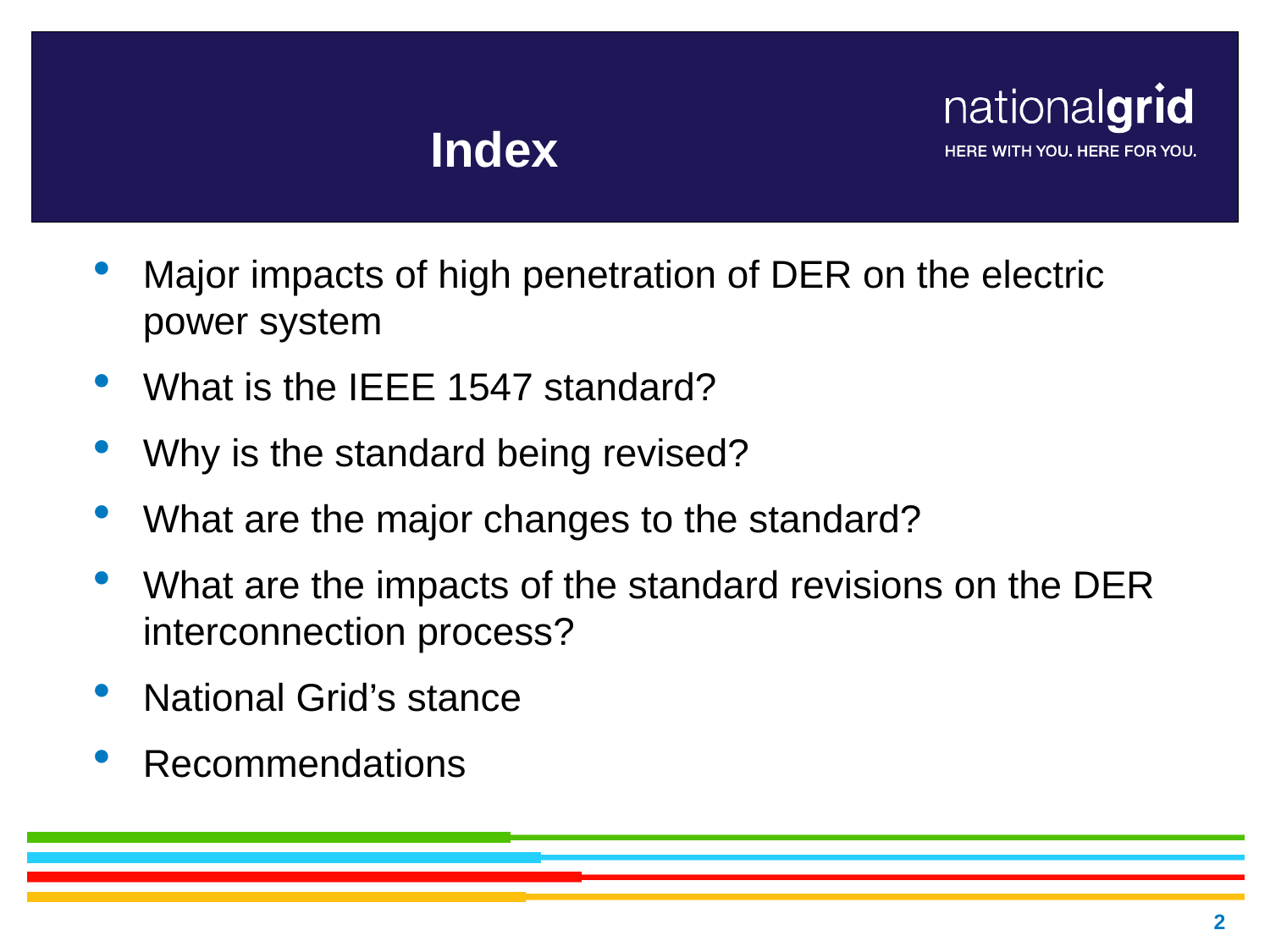

# Index
Major impacts of high penetration of DER on the electric power system
What is the IEEE 1547 standard?
Why is the standard being revised?
What are the major changes to the standard?
What are the impacts of the standard revisions on the DER interconnection process?
National Grid’s stance
Recommendations

2